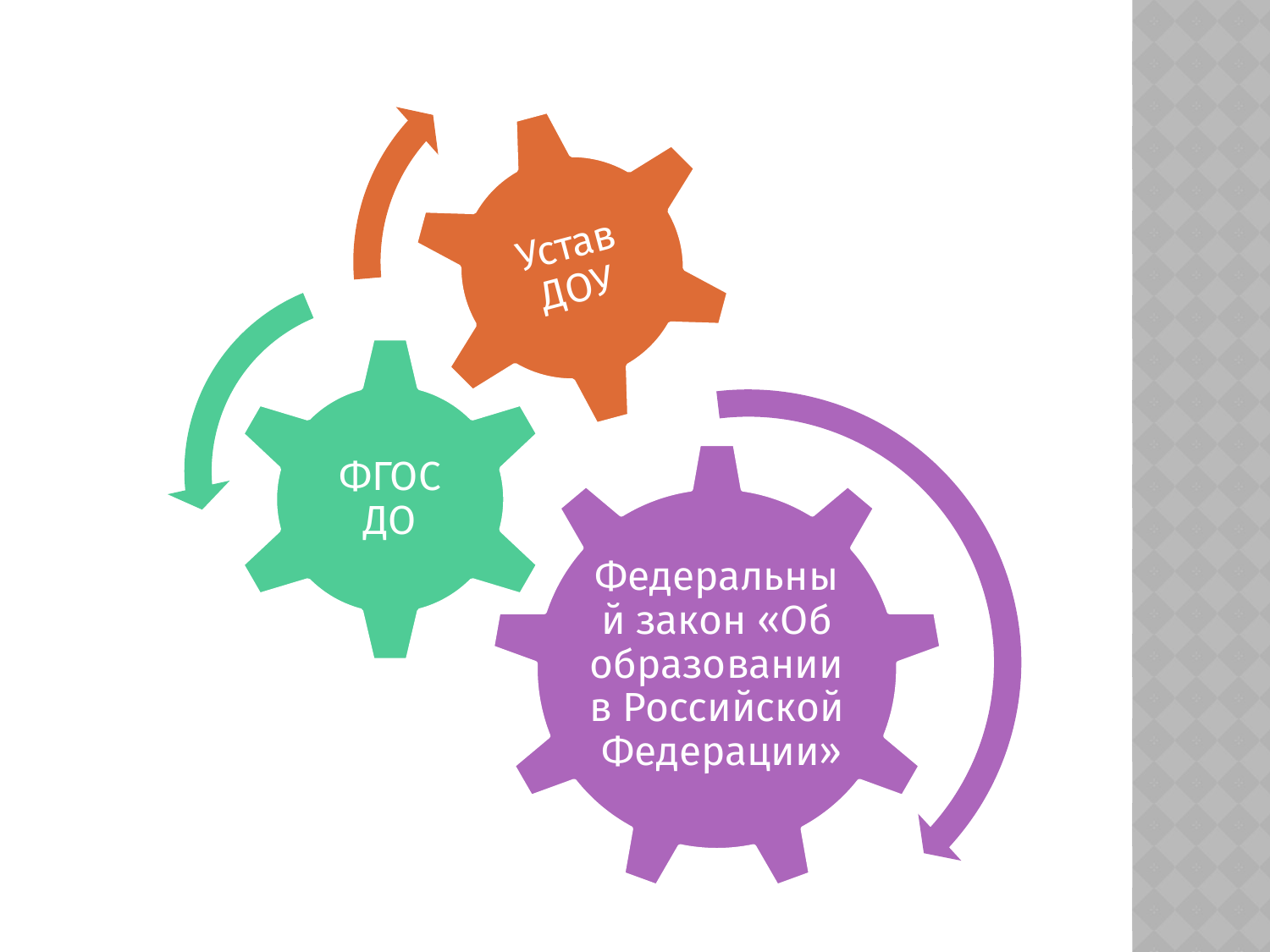

Федеральный закон «Об образовании в Российской  Федерации»
ФГОС ДО
Устав ДОУ